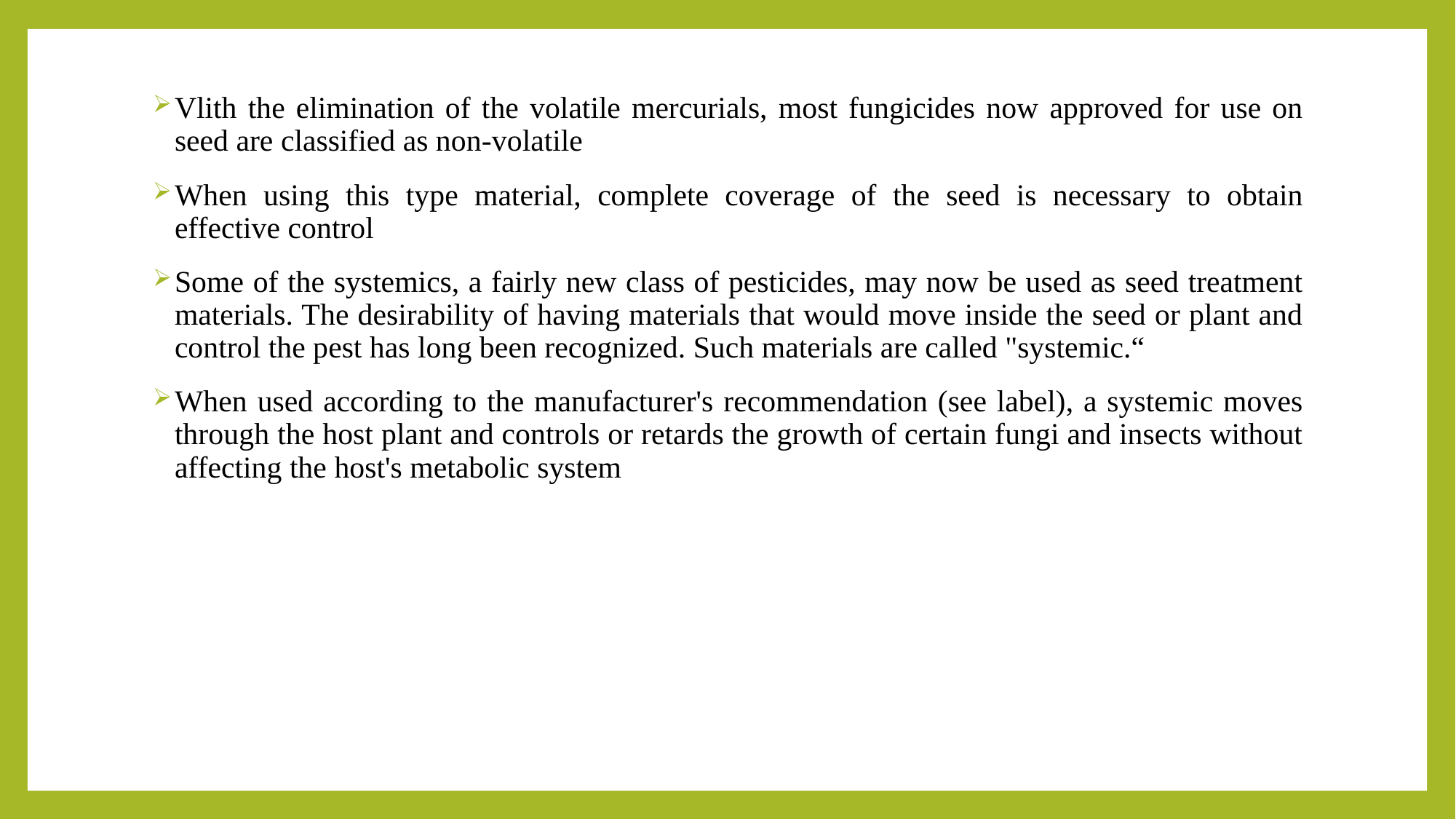

Vlith the elimination of the volatile mercurials, most fungicides now approved for use on seed are classified as non-volatile
When using this type material, complete coverage of the seed is necessary to obtain effective control
Some of the systemics, a fairly new class of pesticides, may now be used as seed treatment materials. The desirability of having materials that would move inside the seed or plant and control the pest has long been recognized. Such materials are called "systemic.“
When used according to the manufacturer's recommendation (see label), a systemic moves through the host plant and controls or retards the growth of certain fungi and insects without affecting the host's metabolic system